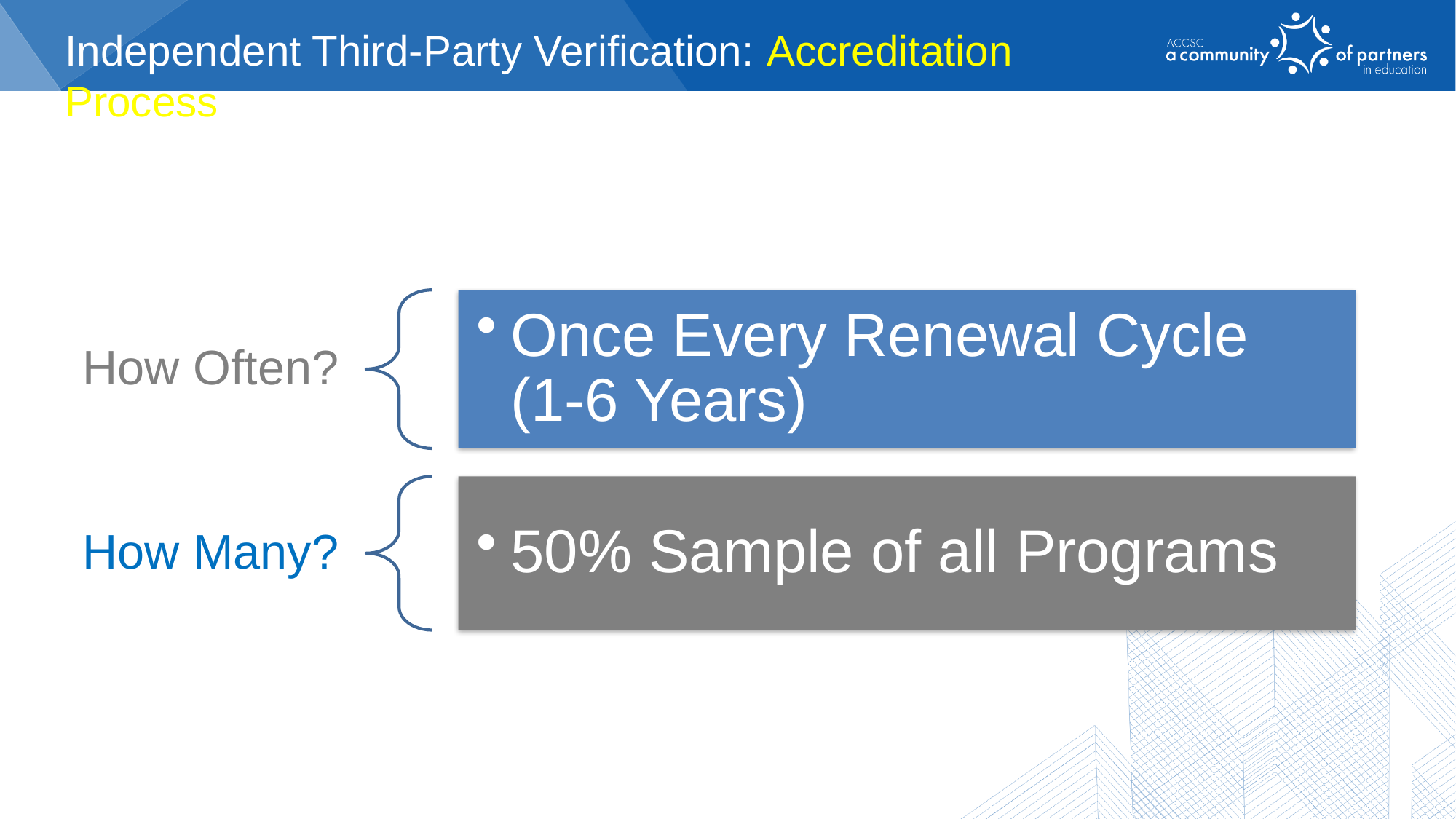

Independent Third-Party Verification: Accreditation Process
How Often?
Once Every Renewal Cycle (1-6 Years)
How Many?
50% Sample of all Programs